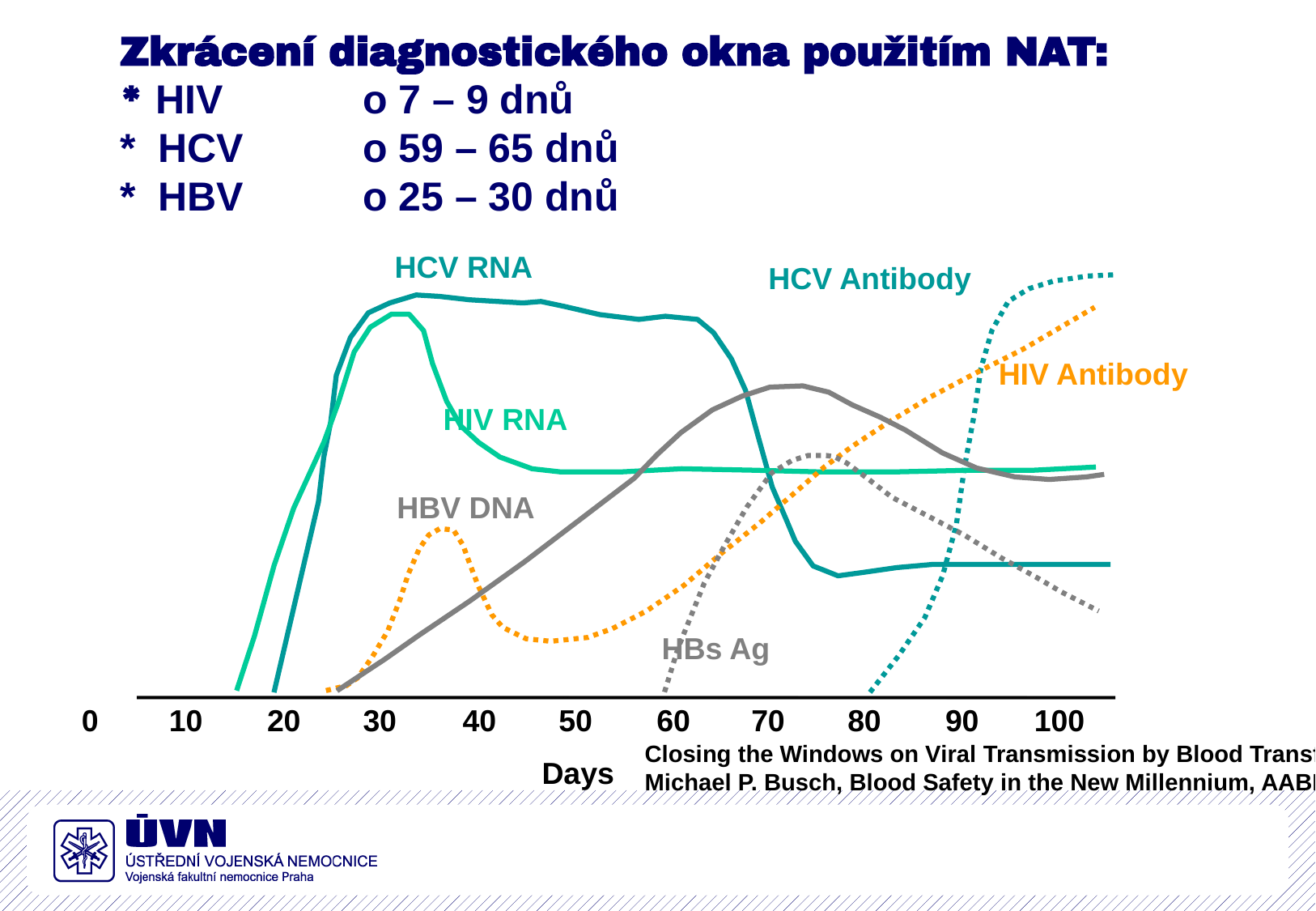

# Zkrácení diagnostického okna použitím NAT: * HIV 		o 7 – 9 dnů *  HCV 	o 59 – 65 dnů *  HBV 	o 25 – 30 dnů
HCV RNA
HCV Antibody

HIV Antibody

HIV RNA

HBV DNA
HBs Ag

0
10
20
30
40
50
60
70
80
90
100
Days
	Closing the Windows on Viral Transmission by Blood Transfusion,
Michael P. Busch, Blood Safety in the New Millennium, AABB, 2001